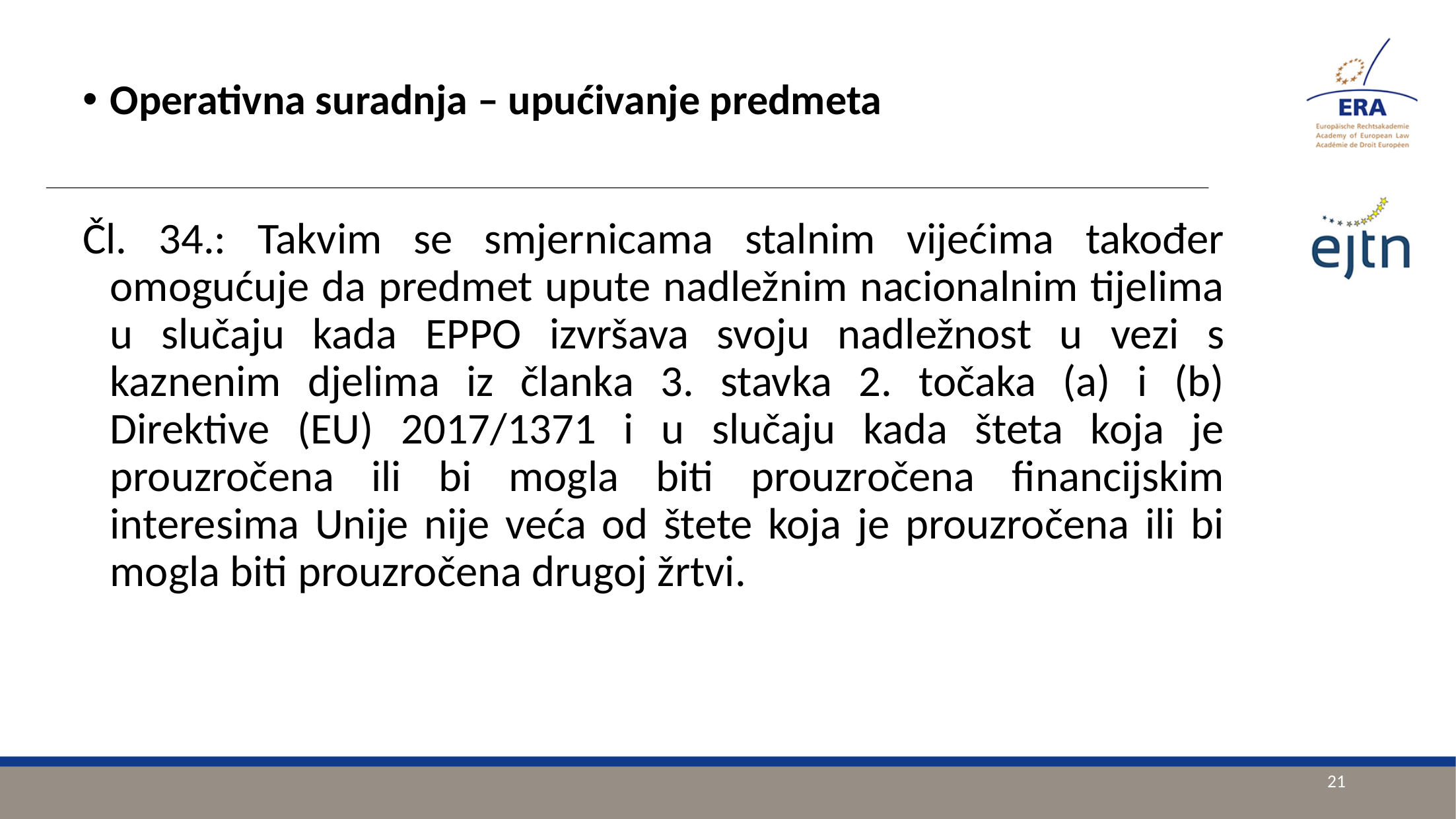

Operativna suradnja – upućivanje predmeta
Čl. 34.: Takvim se smjernicama stalnim vijećima također omogućuje da predmet upute nadležnim nacionalnim tijelima u slučaju kada EPPO izvršava svoju nadležnost u vezi s kaznenim djelima iz članka 3. stavka 2. točaka (a) i (b) Direktive (EU) 2017/1371 i u slučaju kada šteta koja je prouzročena ili bi mogla biti prouzročena financijskim interesima Unije nije veća od štete koja je prouzročena ili bi mogla biti prouzročena drugoj žrtvi.

21